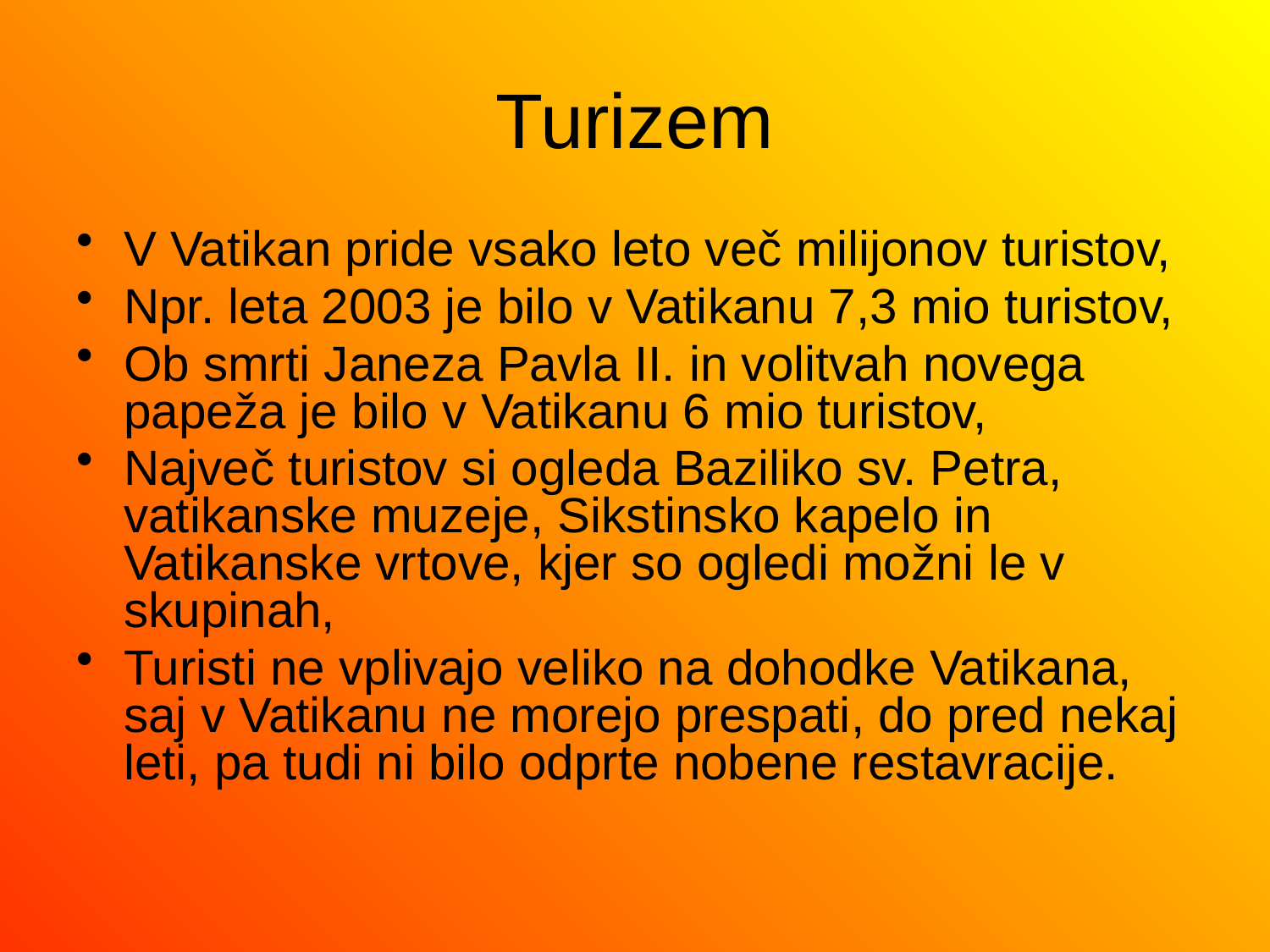

# Turizem
V Vatikan pride vsako leto več milijonov turistov,
Npr. leta 2003 je bilo v Vatikanu 7,3 mio turistov,
Ob smrti Janeza Pavla II. in volitvah novega papeža je bilo v Vatikanu 6 mio turistov,
Največ turistov si ogleda Baziliko sv. Petra, vatikanske muzeje, Sikstinsko kapelo in Vatikanske vrtove, kjer so ogledi možni le v skupinah,
Turisti ne vplivajo veliko na dohodke Vatikana, saj v Vatikanu ne morejo prespati, do pred nekaj leti, pa tudi ni bilo odprte nobene restavracije.